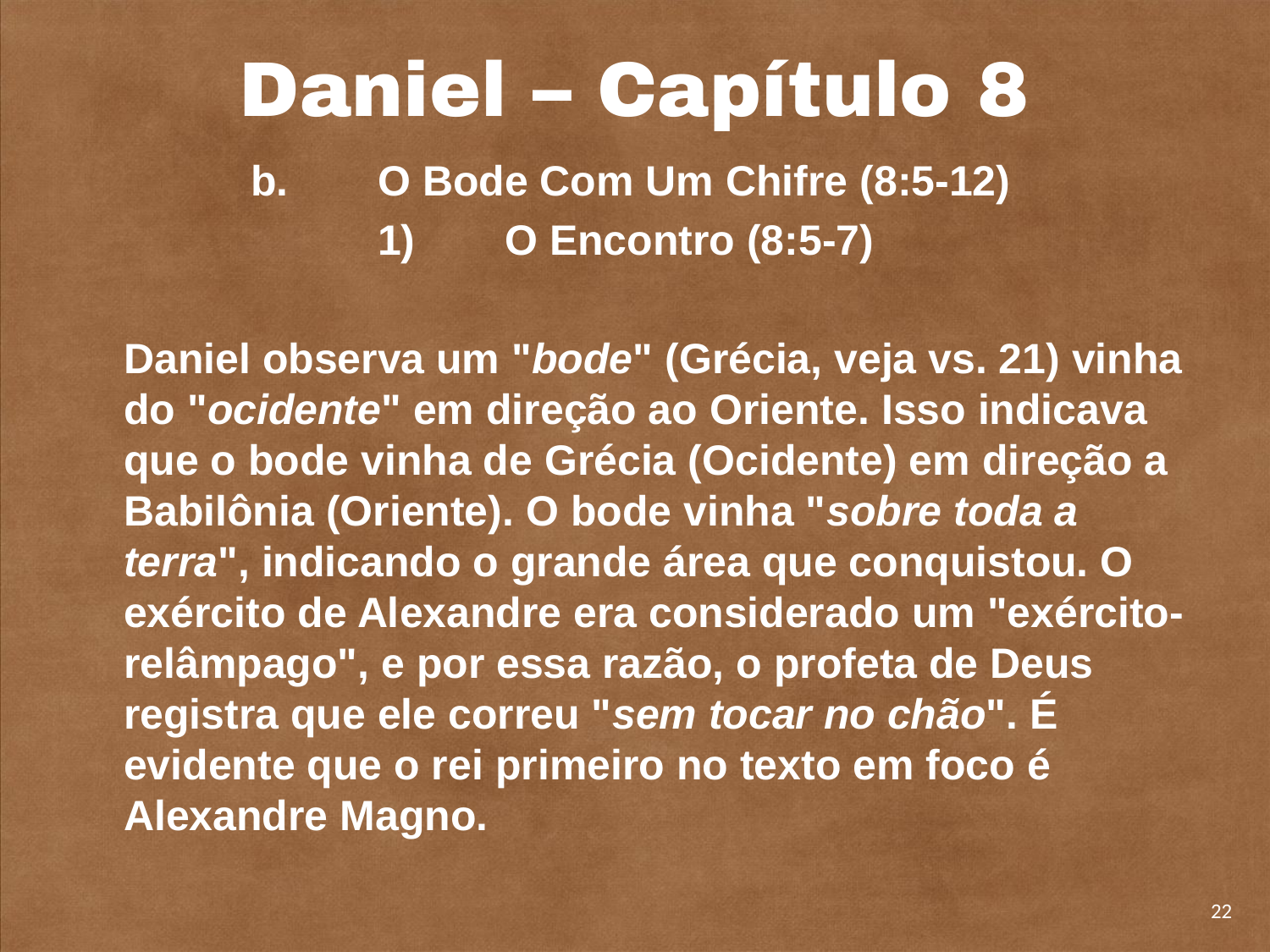

# Daniel – Capítulo 8
		b. 	O Bode Com Um Chifre (8:5-12)
			1) 	O Encontro (8:5-7)

	Daniel observa um "bode" (Grécia, veja vs. 21) vinha do "ocidente" em direção ao Oriente. Isso indicava que o bode vinha de Grécia (Ocidente) em direção a Babilônia (Oriente). O bode vinha "sobre toda a terra", indicando o grande área que conquistou. O exército de Alexandre era considerado um "exército-relâmpago", e por essa razão, o profeta de Deus registra que ele correu "sem tocar no chão". É evidente que o rei primeiro no texto em foco é Alexandre Magno.
22